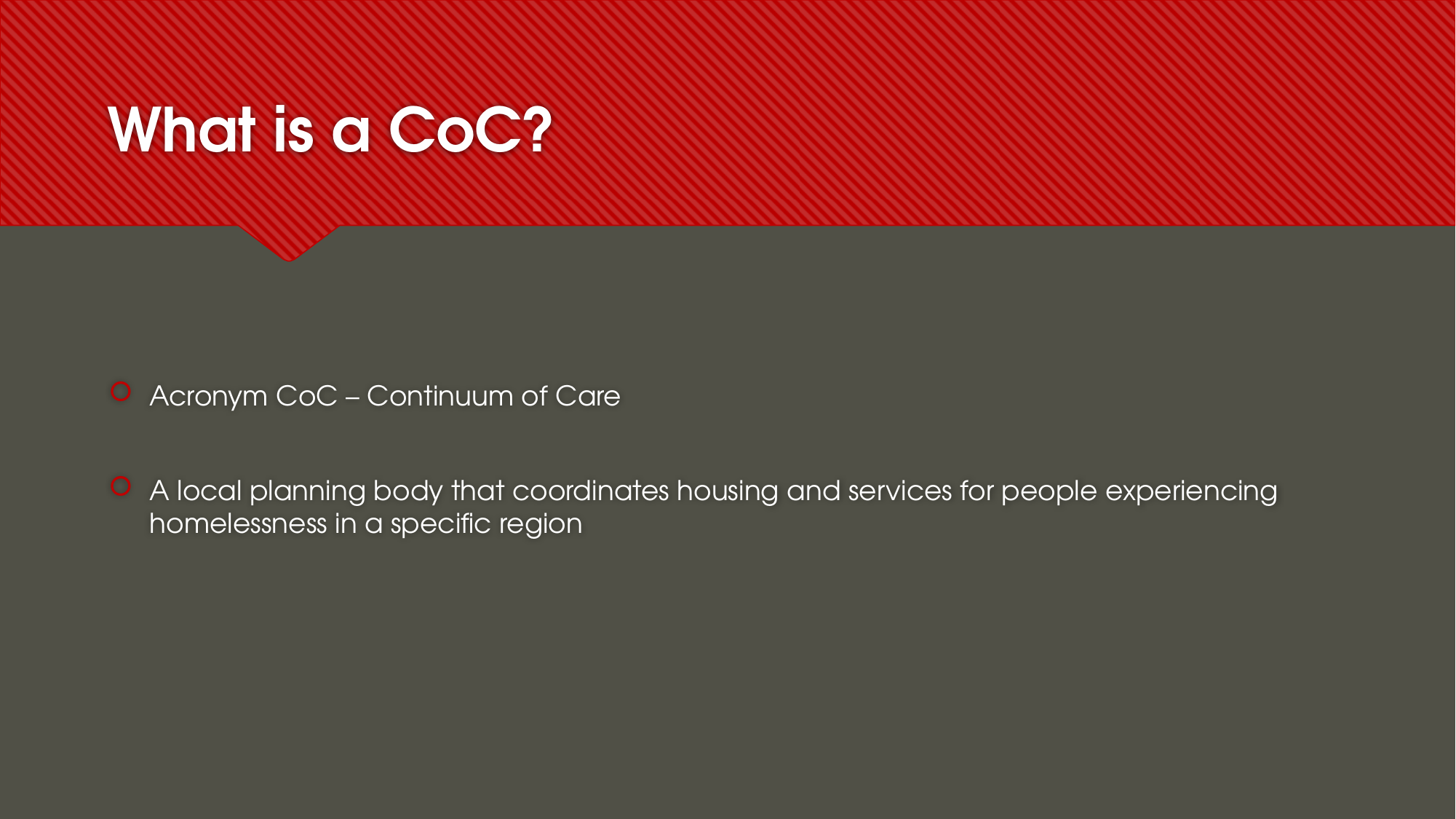

# What is a CoC?
Acronym CoC – Continuum of Care

A local planning body that coordinates housing and services for people experiencing homelessness in a specific region